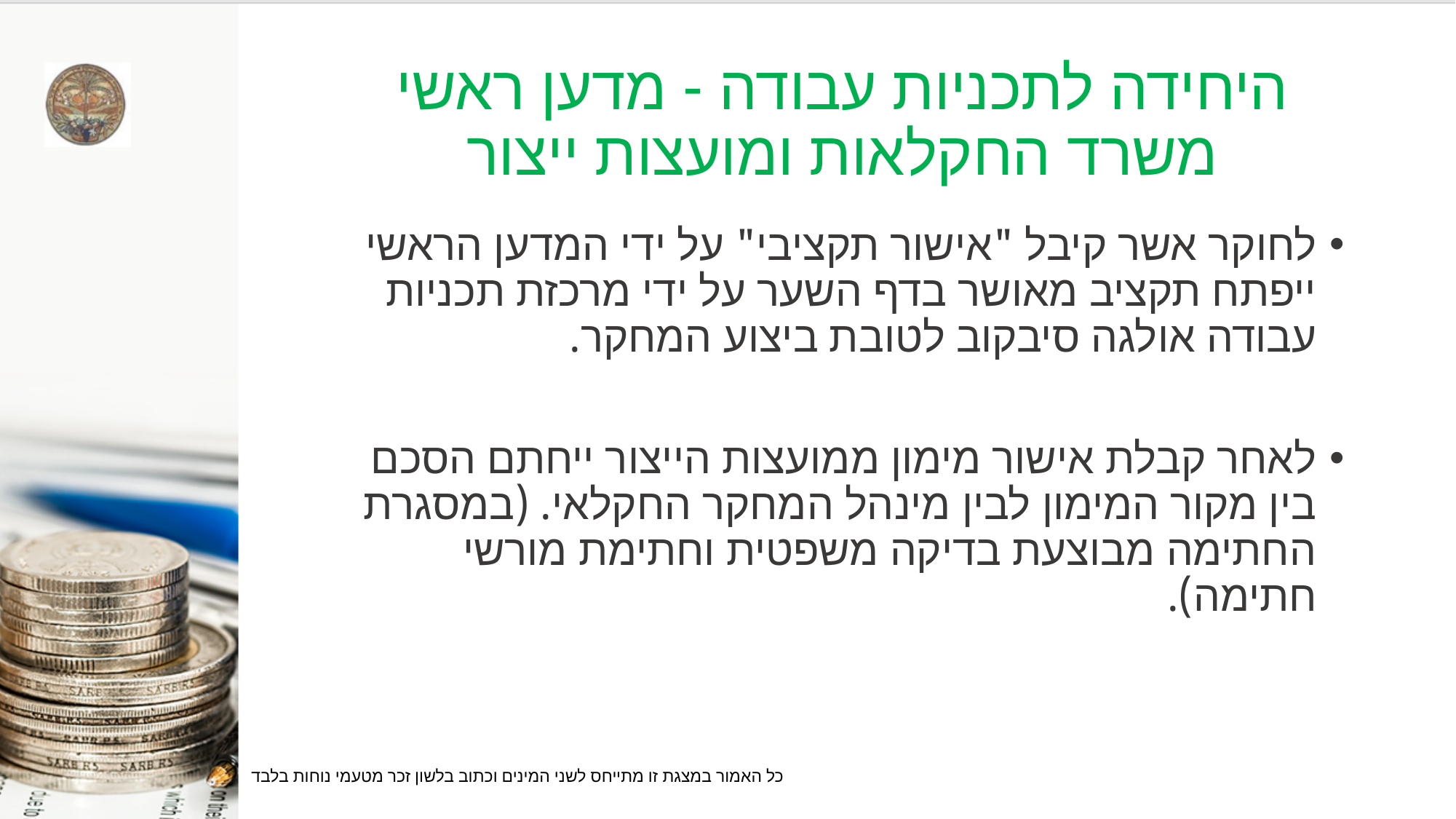

# היחידה לתכניות עבודה - מדען ראשי משרד החקלאות ומועצות ייצור
לחוקר אשר קיבל "אישור תקציבי" על ידי המדען הראשי ייפתח תקציב מאושר בדף השער על ידי מרכזת תכניות עבודה אולגה סיבקוב לטובת ביצוע המחקר.

לאחר קבלת אישור מימון ממועצות הייצור ייחתם הסכם בין מקור המימון לבין מינהל המחקר החקלאי. (במסגרת החתימה מבוצעת בדיקה משפטית וחתימת מורשי חתימה).

כל האמור במצגת זו מתייחס לשני המינים וכתוב בלשון זכר מטעמי נוחות בלבד